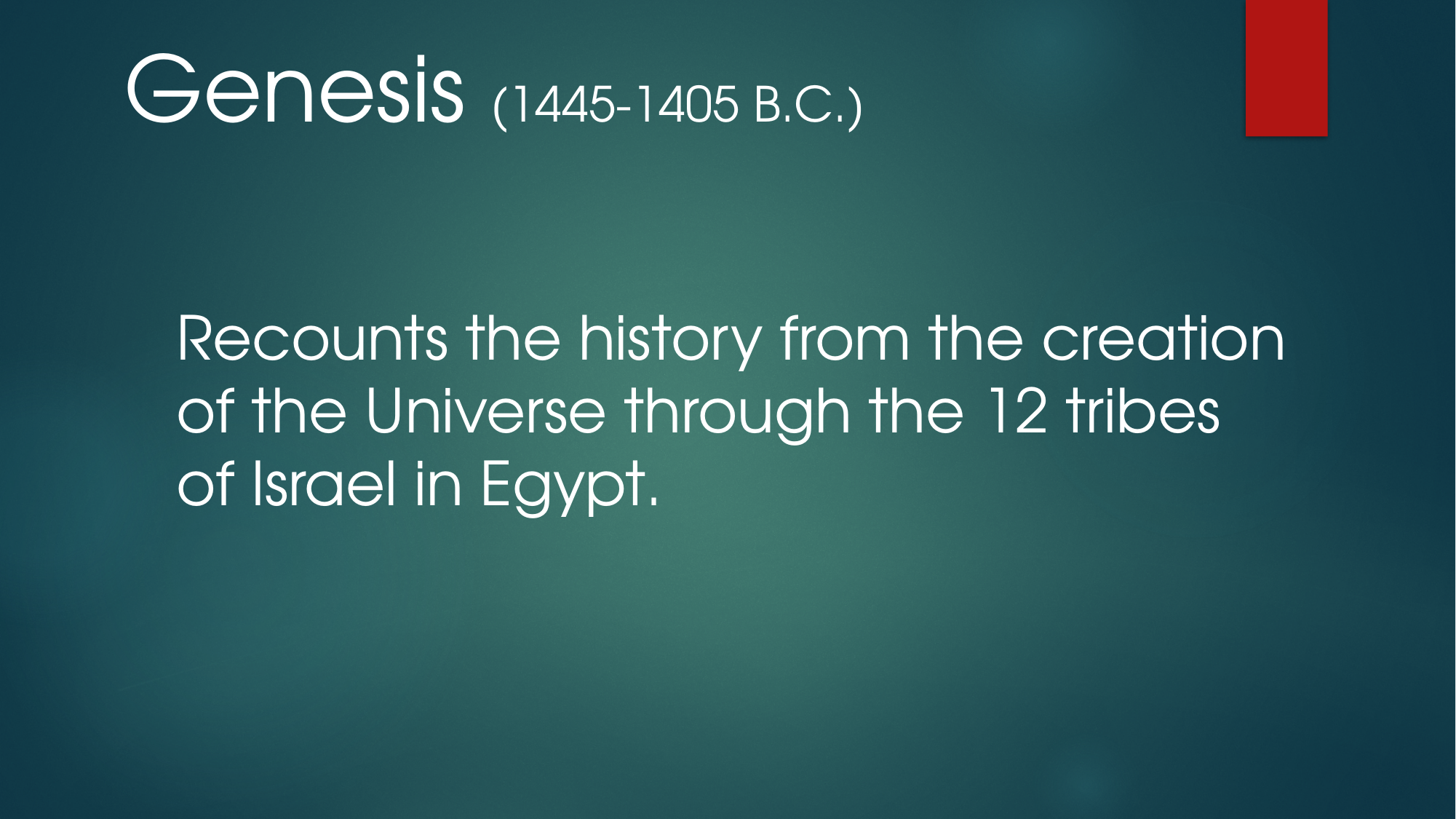

Genesis (1445-1405 B.C.)
Recounts the history from the creation
of the Universe through the 12 tribes
of Israel in Egypt.